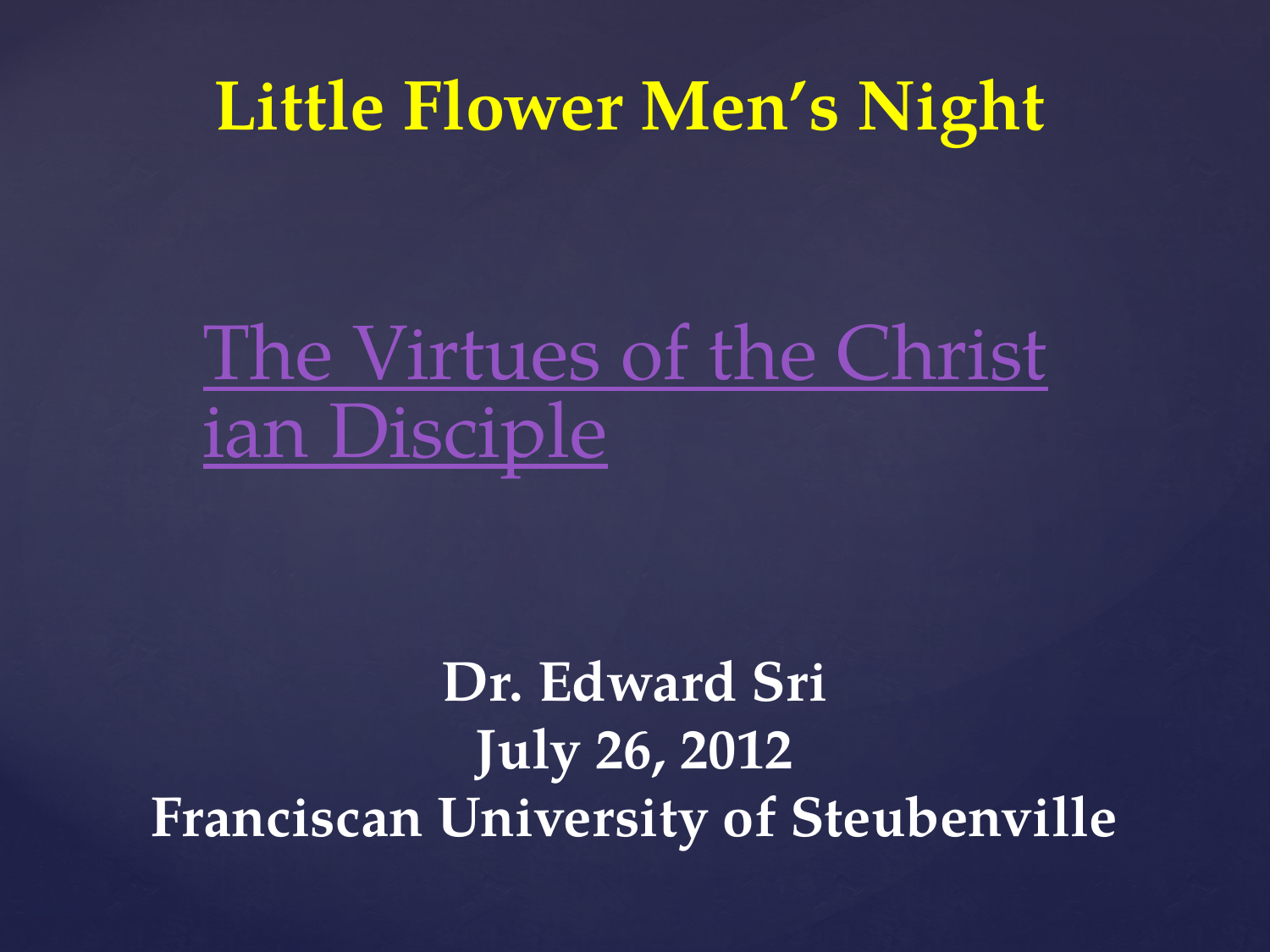

Little Flower Men’s Night
The Virtues of the Christian Disciple

Dr. Edward Sri
July 26, 2012
Franciscan University of Steubenville